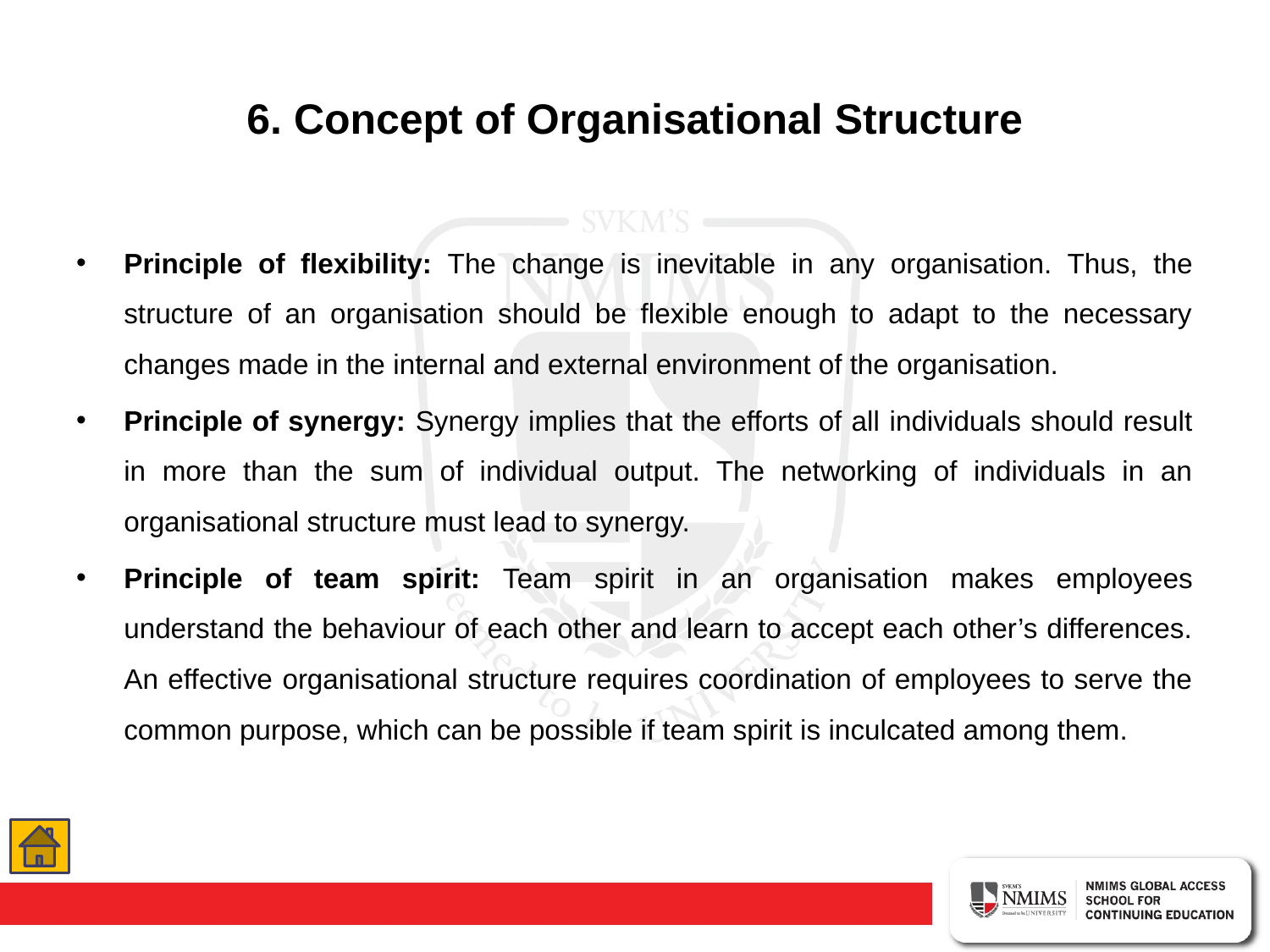

# 6. Concept of Organisational Structure
Principle of flexibility: The change is inevitable in any organisation. Thus, the structure of an organisation should be flexible enough to adapt to the necessary changes made in the internal and external environment of the organisation.
Principle of synergy: Synergy implies that the efforts of all individuals should result in more than the sum of individual output. The networking of individuals in an organisational structure must lead to synergy.
Principle of team spirit: Team spirit in an organisation makes employees understand the behaviour of each other and learn to accept each other’s differences. An effective organisational structure requires coordination of employees to serve the common purpose, which can be possible if team spirit is inculcated among them.